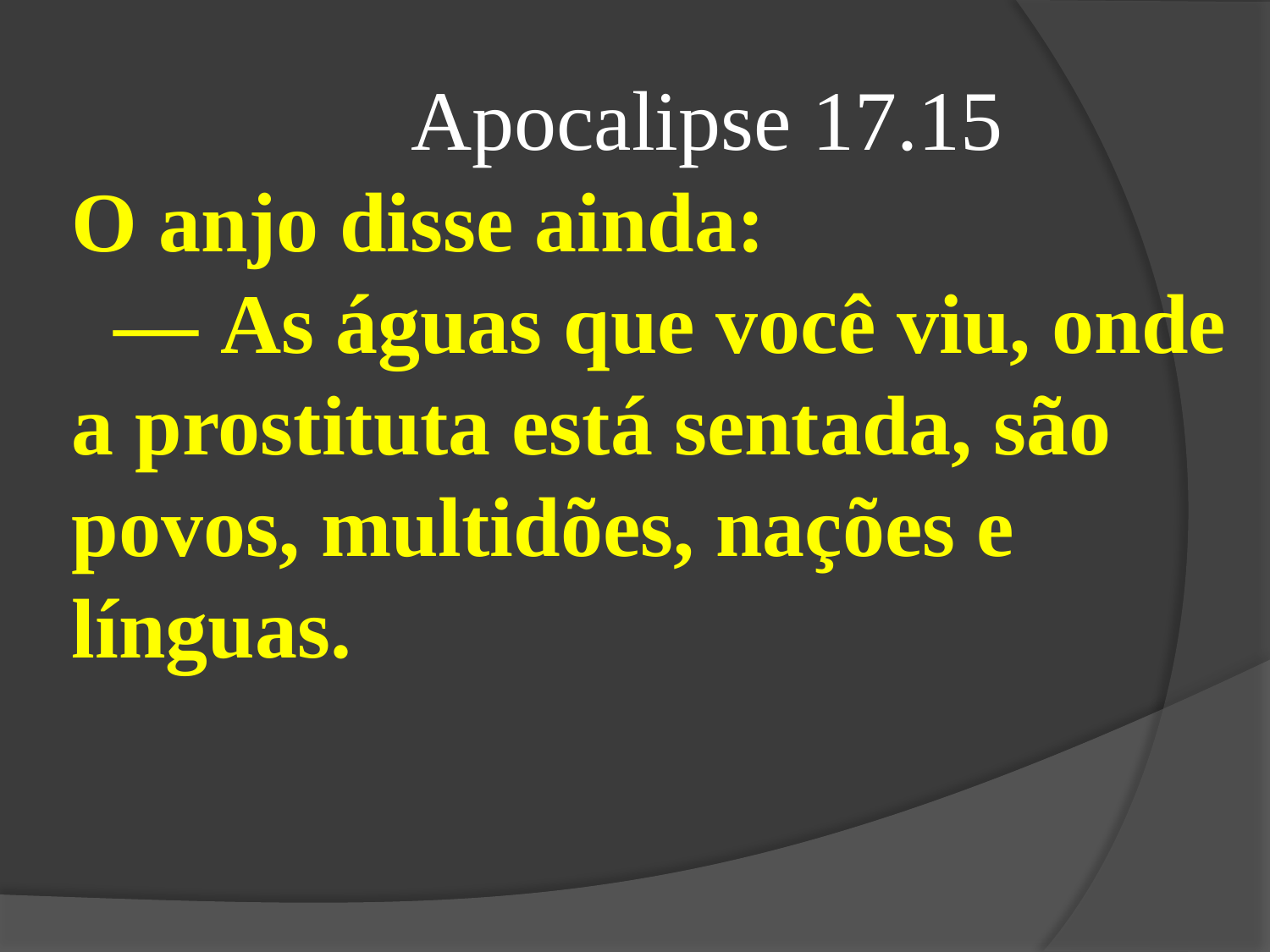

Apocalipse 17.15
O anjo disse ainda:
  — As águas que você viu, onde a prostituta está sentada, são povos, multidões, nações e línguas.